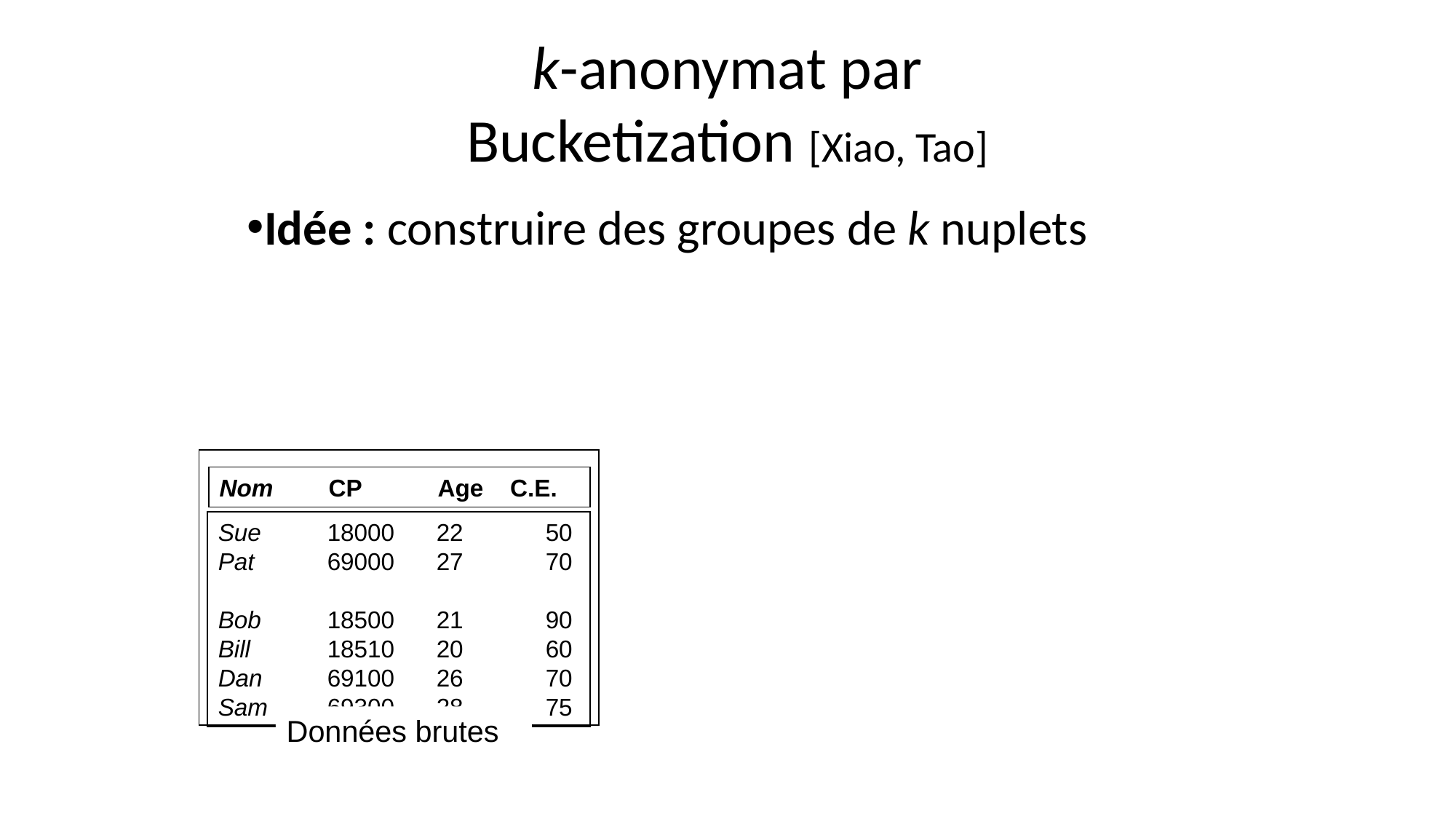

k-anonymat par
Bucketization [Xiao, Tao]
Idée : construire des groupes de k nuplets

Nom	CP	Age    C.E.
Sue	18000	22	50
Pat 	69000	27	70
Bob	18500	21	90
Bill	18510	20	60
Dan	69100	26	70
Sam	69300	28	75
Données brutes